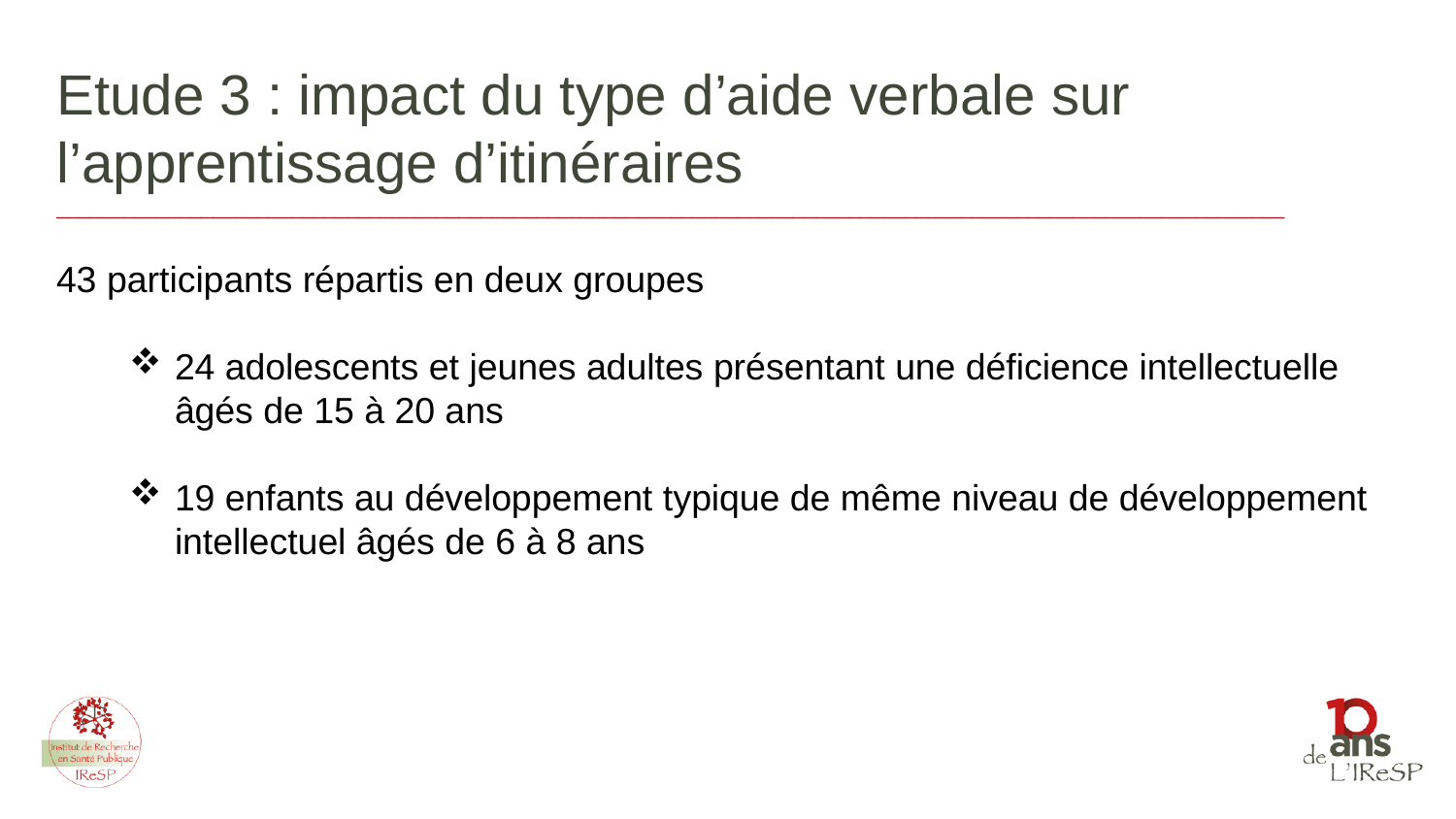

Etude 3 : impact du type d’aide verbale sur l’apprentissage d’itinéraires
______________________________________________________________________________________________________________

43 participants répartis en deux groupes

24 adolescents et jeunes adultes présentant une déficience intellectuelle âgés de 15 à 20 ans

19 enfants au développement typique de même niveau de développement intellectuel âgés de 6 à 8 ans